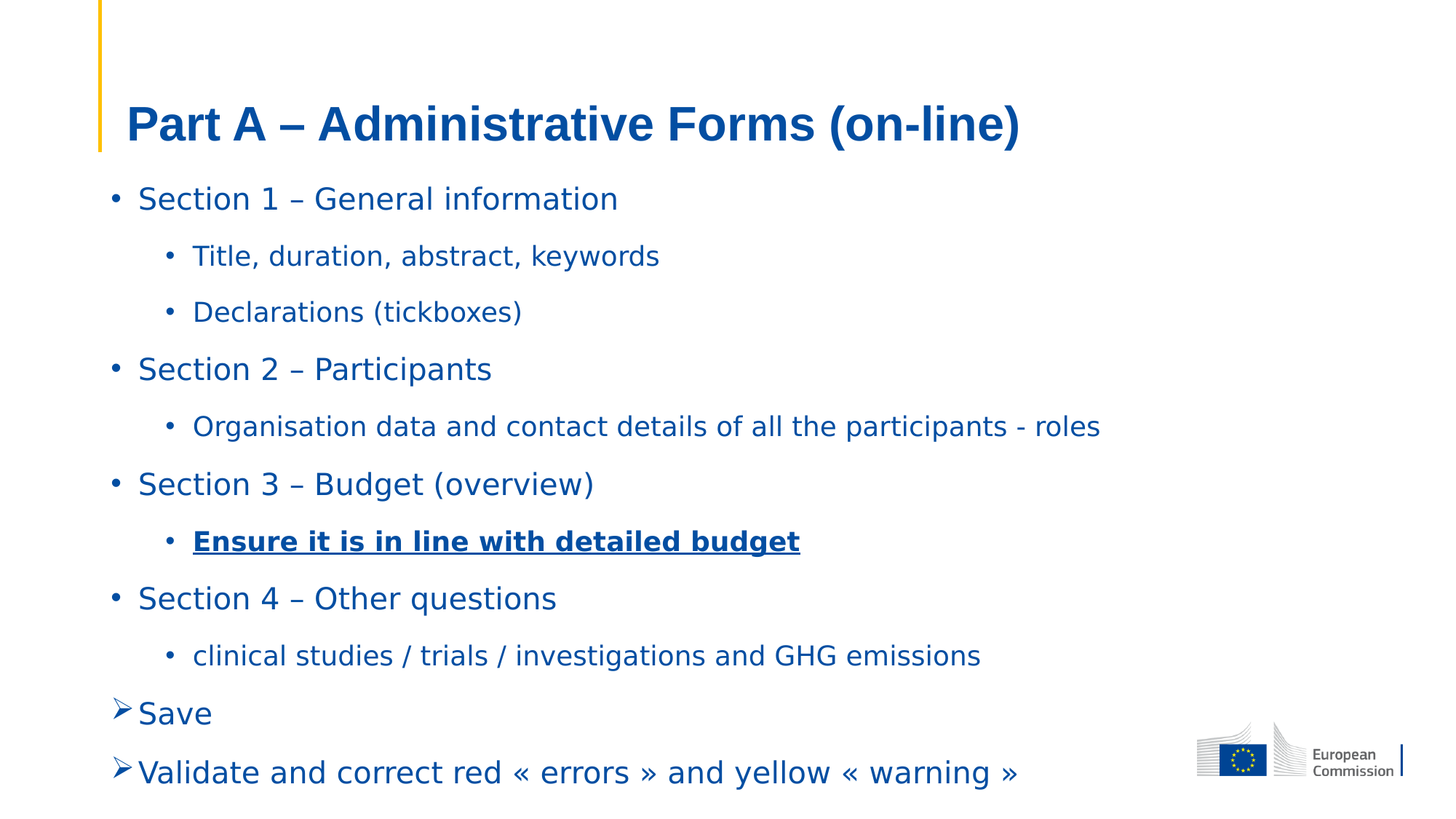

# Part A – Administrative Forms (on-line)
Section 1 – General information
Title, duration, abstract, keywords
Declarations (tickboxes)
Section 2 – Participants
Organisation data and contact details of all the participants - roles
Section 3 – Budget (overview)
Ensure it is in line with detailed budget
Section 4 – Other questions
clinical studies / trials / investigations and GHG emissions
Save
Validate and correct red « errors » and yellow « warning »